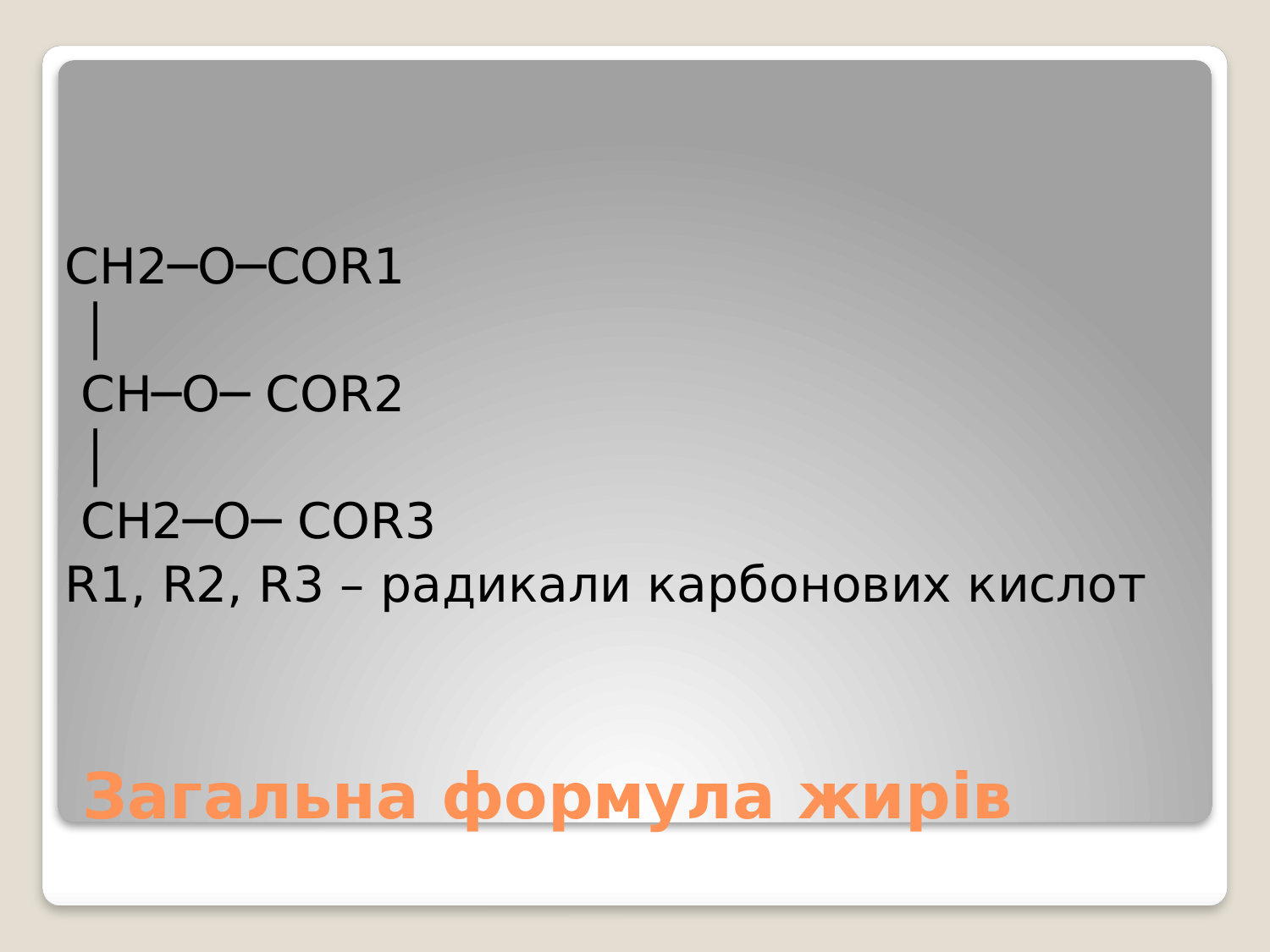

CH2─O─COR1
 │
 CH─O─ COR2
 │
 CH2─O─ COR3
R1, R2, R3 – радикали карбонових кислот
# Загальна формула жирів